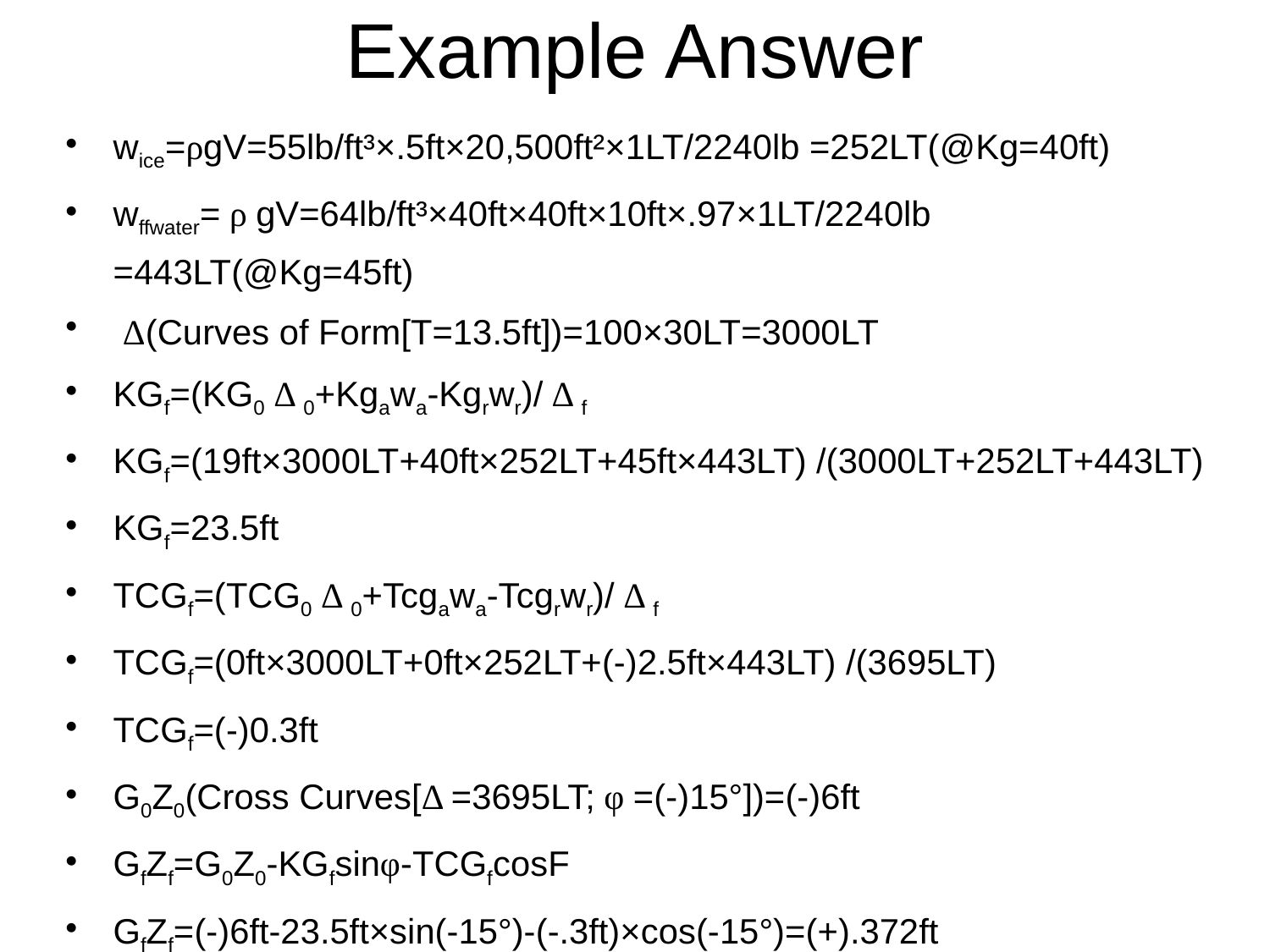

# Example Answer
wice=ρgV=55lb/ft³×.5ft×20,500ft²×1LT/2240lb =252LT(@Kg=40ft)
wffwater= ρ gV=64lb/ft³×40ft×40ft×10ft×.97×1LT/2240lb =443LT(@Kg=45ft)
 Δ(Curves of Form[T=13.5ft])=100×30LT=3000LT
KGf=(KG0 Δ 0+Kgawa-Kgrwr)/ Δ f
KGf=(19ft×3000LT+40ft×252LT+45ft×443LT) /(3000LT+252LT+443LT)
KGf=23.5ft
TCGf=(TCG0 Δ 0+Tcgawa-Tcgrwr)/ Δ f
TCGf=(0ft×3000LT+0ft×252LT+(-)2.5ft×443LT) /(3695LT)
TCGf=(-)0.3ft
G0Z0(Cross Curves[Δ =3695LT; φ =(-)15°])=(-)6ft
GfZf=G0Z0-KGfsinφ-TCGfcosF
GfZf=(-)6ft-23.5ft×sin(-15°)-(-.3ft)×cos(-15°)=(+).372ft